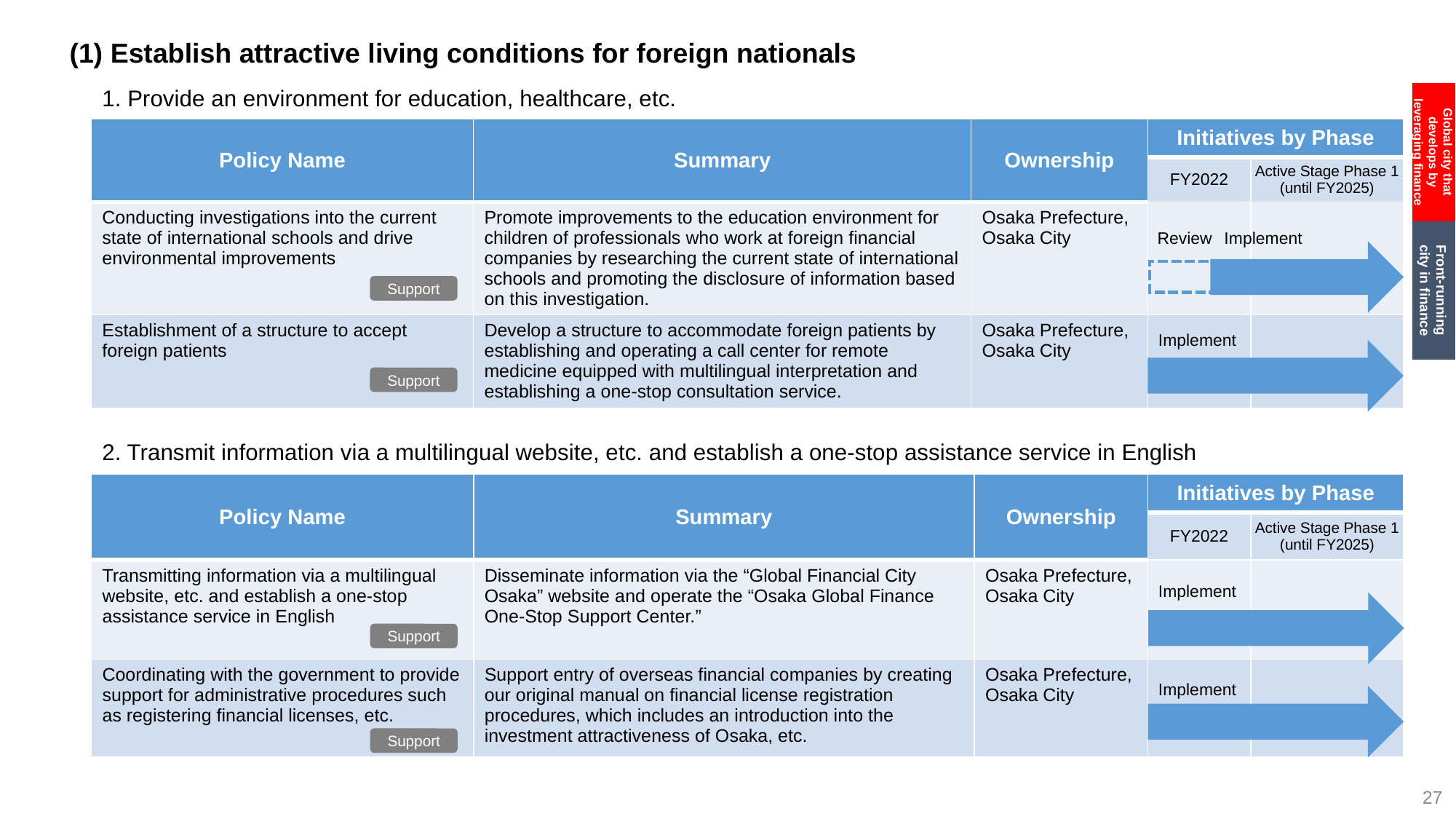

(1) Establish attractive living conditions for foreign nationals
1. Provide an environment for education, healthcare, etc.
Global city that develops by leveraging finance
| Policy Name | Summary | Ownership | Initiatives by Phase |  |
| --- | --- | --- | --- | --- |
|  |  |  | FY2022 | Active Stage Phase 1 (until FY2025) |
| Conducting investigations into the current state of international schools and drive environmental improvements | Promote improvements to the education environment for children of professionals who work at foreign financial companies by researching the current state of international schools and promoting the disclosure of information based on this investigation. | Osaka Prefecture, Osaka City |  |  |
| Establishment of a structure to accept foreign patients | Develop a structure to accommodate foreign patients by establishing and operating a call center for remote medicine equipped with multilingual interpretation and establishing a one-stop consultation service. | Osaka Prefecture, Osaka City |  |  |
Front-running city in finance
Review
Implement

Support
Implement

Support
2. Transmit information via a multilingual website, etc. and establish a one-stop assistance service in English
| Policy Name | Summary | Ownership | Initiatives by Phase |  |
| --- | --- | --- | --- | --- |
|  |  |  | FY2022 | Active Stage Phase 1 (until FY2025) |
| Transmitting information via a multilingual website, etc. and establish a one-stop assistance service in English | Disseminate information via the “Global Financial City Osaka” website and operate the “Osaka Global Finance One-Stop Support Center.” | Osaka Prefecture, Osaka City |  |  |
| Coordinating with the government to provide support for administrative procedures such as registering financial licenses, etc. | Support entry of overseas financial companies by creating our original manual on financial license registration procedures, which includes an introduction into the investment attractiveness of Osaka, etc. | Osaka Prefecture, Osaka City |  |  |
Implement

Support
Implement

Support
27